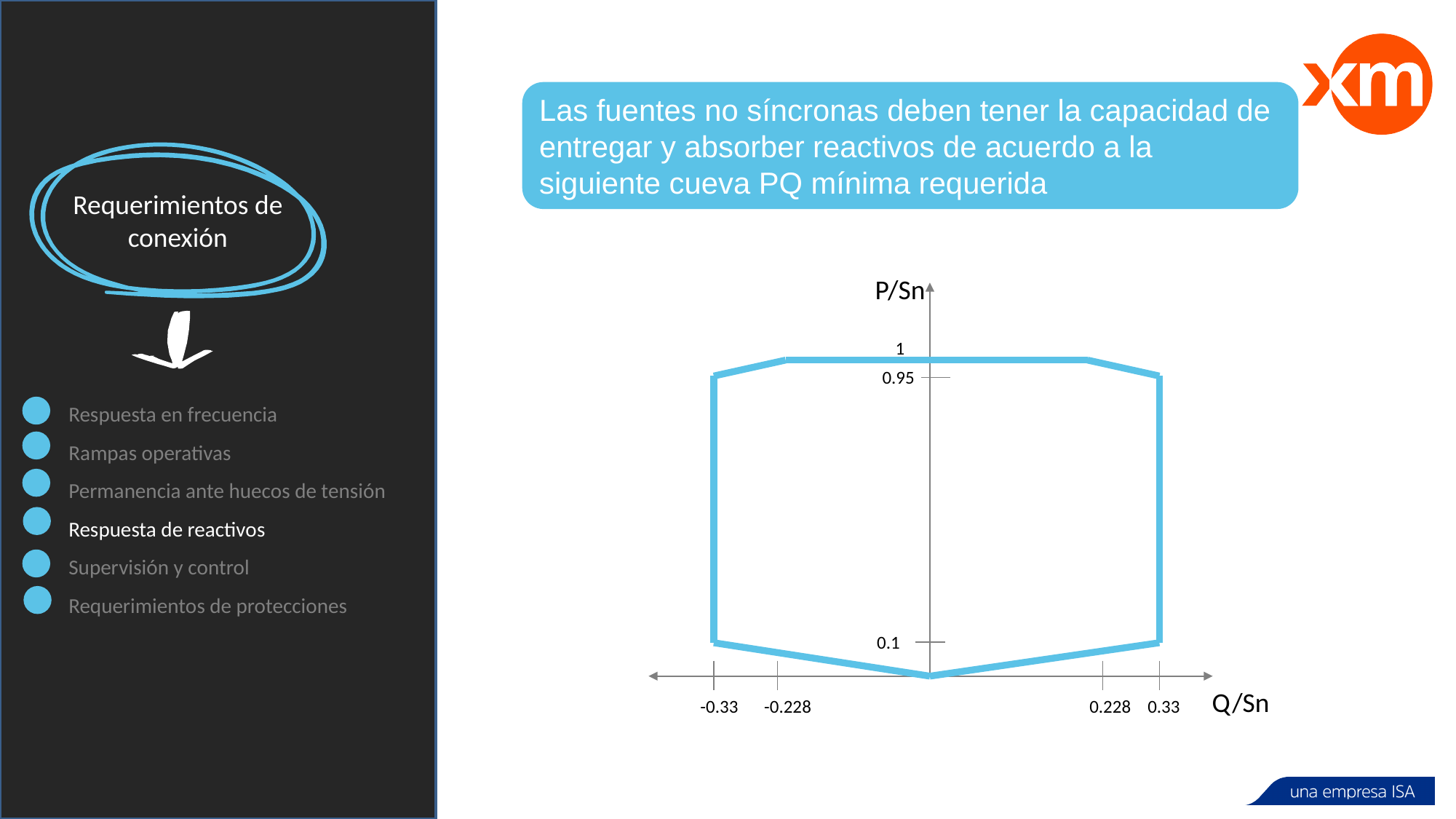

Las fuentes no síncronas deben tener la capacidad de entregar y absorber reactivos de acuerdo a la siguiente cueva PQ mínima requerida
Requerimientos de conexión

P/Sn

1
0.95
Respuesta en frecuencia
Rampas operativas
Permanencia ante huecos de tensión
Respuesta de reactivos
Supervisión y control
Requerimientos de protecciones

0.1
Q/Sn
-0.33
-0.228
0.228
0.33